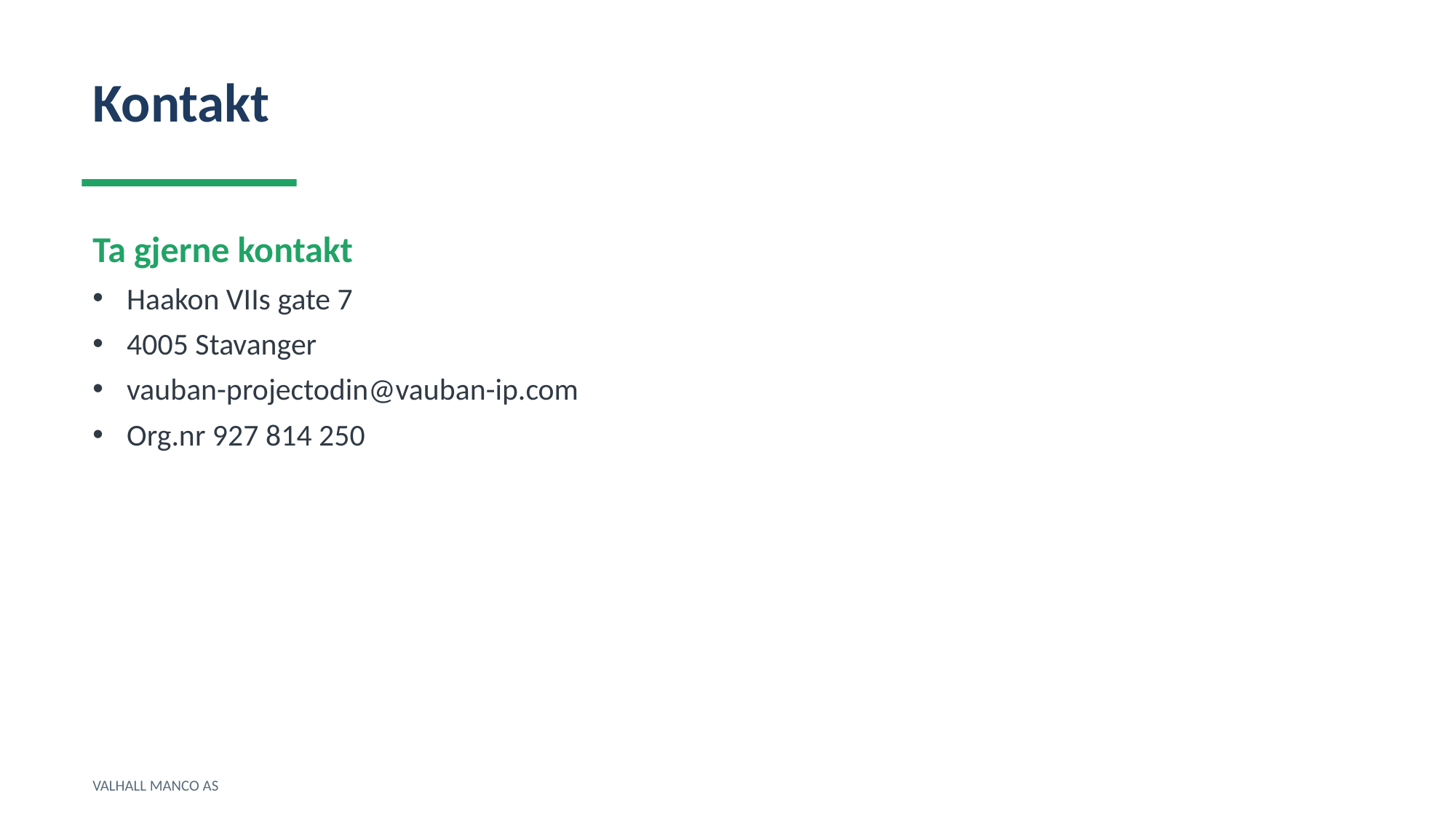

Kontakt

Ta gjerne kontakt
Haakon VIIs gate 7
4005 Stavanger
vauban-projectodin@vauban-ip.com
Org.nr 927 814 250
VALHALL MANCO AS